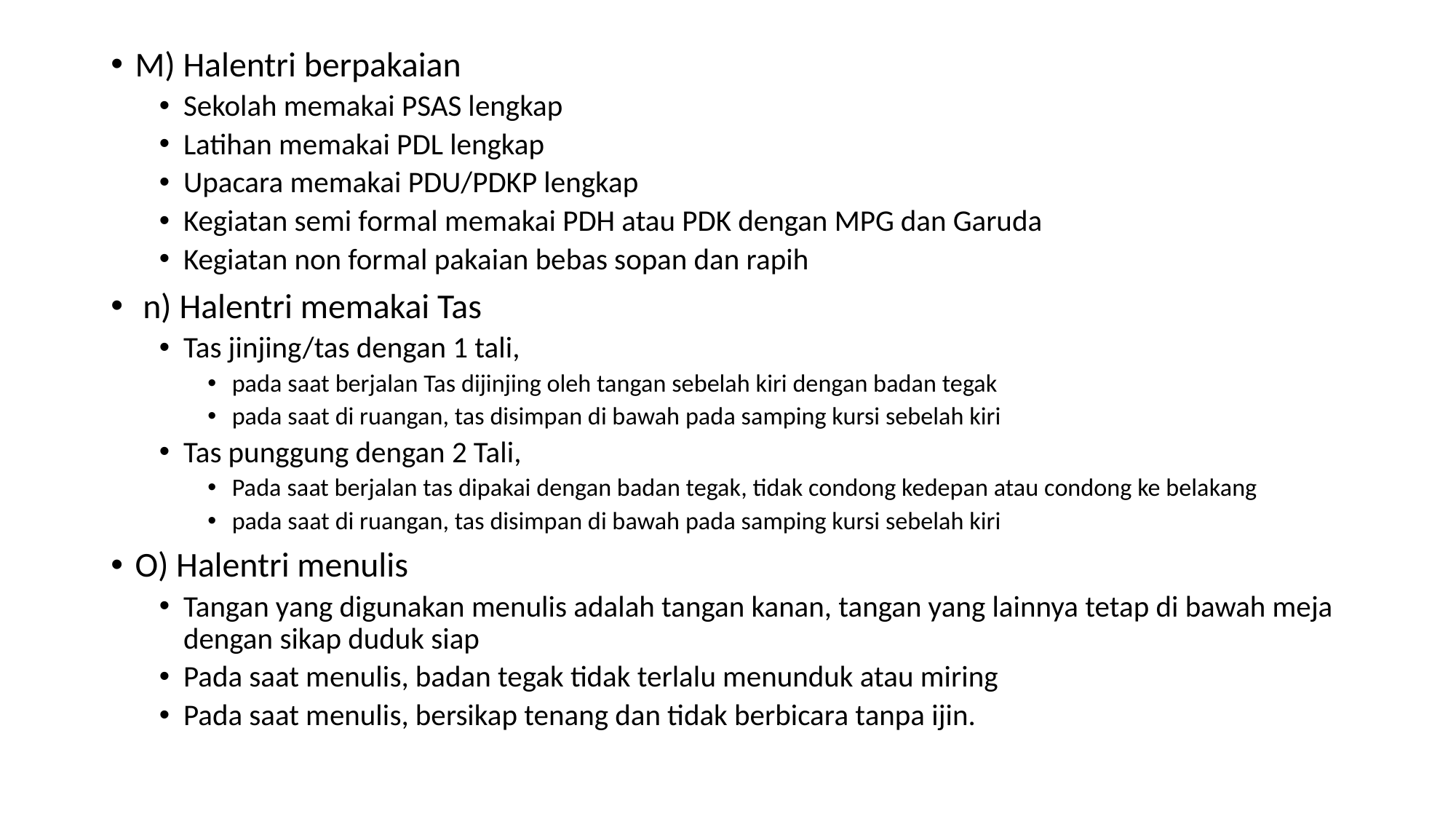

M) Halentri berpakaian
Sekolah memakai PSAS lengkap
Latihan memakai PDL lengkap
Upacara memakai PDU/PDKP lengkap
Kegiatan semi formal memakai PDH atau PDK dengan MPG dan Garuda
Kegiatan non formal pakaian bebas sopan dan rapih
 n) Halentri memakai Tas
Tas jinjing/tas dengan 1 tali,
pada saat berjalan Tas dijinjing oleh tangan sebelah kiri dengan badan tegak
pada saat di ruangan, tas disimpan di bawah pada samping kursi sebelah kiri
Tas punggung dengan 2 Tali,
Pada saat berjalan tas dipakai dengan badan tegak, tidak condong kedepan atau condong ke belakang
pada saat di ruangan, tas disimpan di bawah pada samping kursi sebelah kiri
O) Halentri menulis
Tangan yang digunakan menulis adalah tangan kanan, tangan yang lainnya tetap di bawah meja dengan sikap duduk siap
Pada saat menulis, badan tegak tidak terlalu menunduk atau miring
Pada saat menulis, bersikap tenang dan tidak berbicara tanpa ijin.